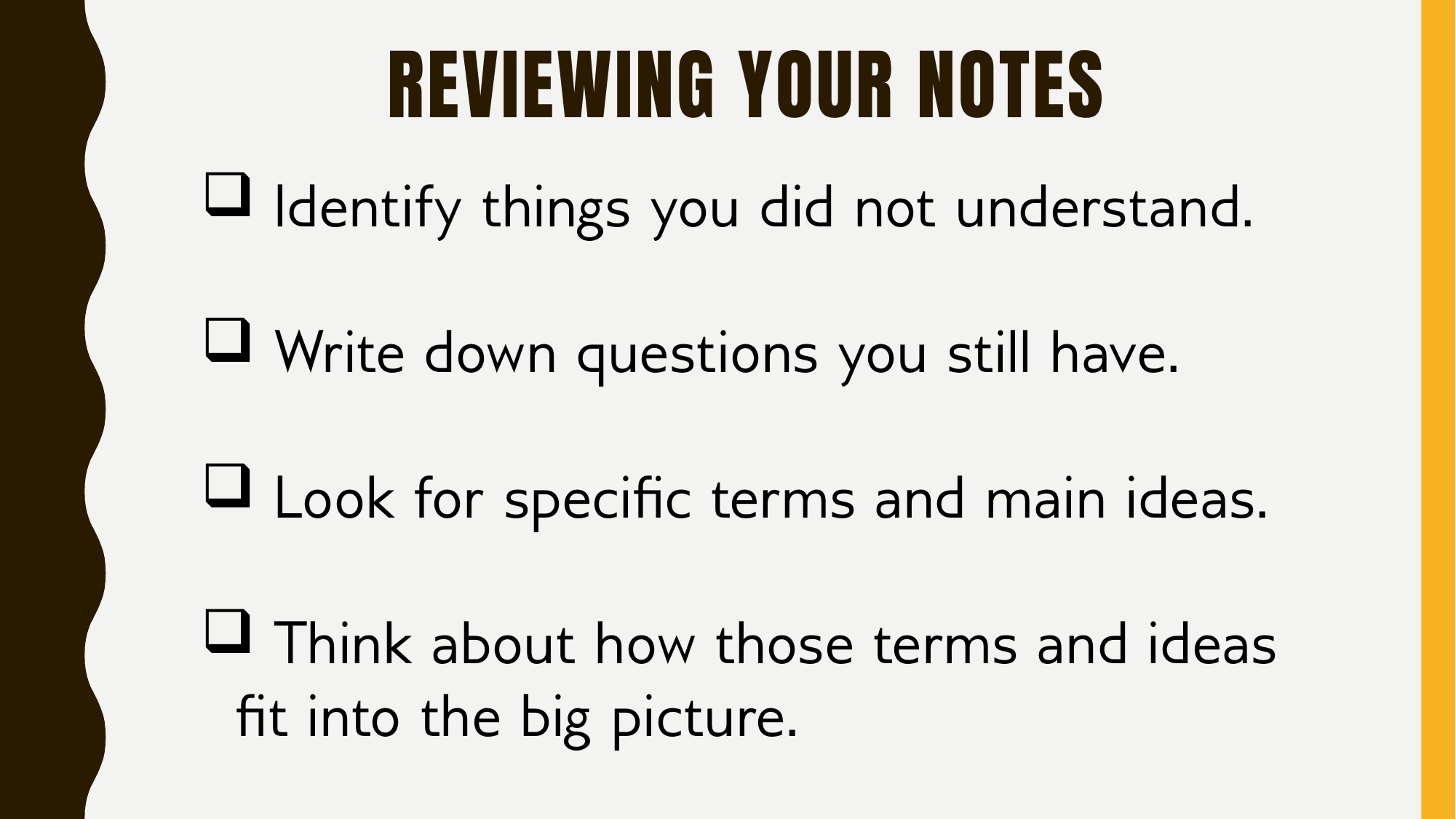

# Reviewing your notes
 Identify things you did not understand.

 Write down questions you still have.

 Look for specific terms and main ideas.

 Think about how those terms and ideas fit into the big picture.